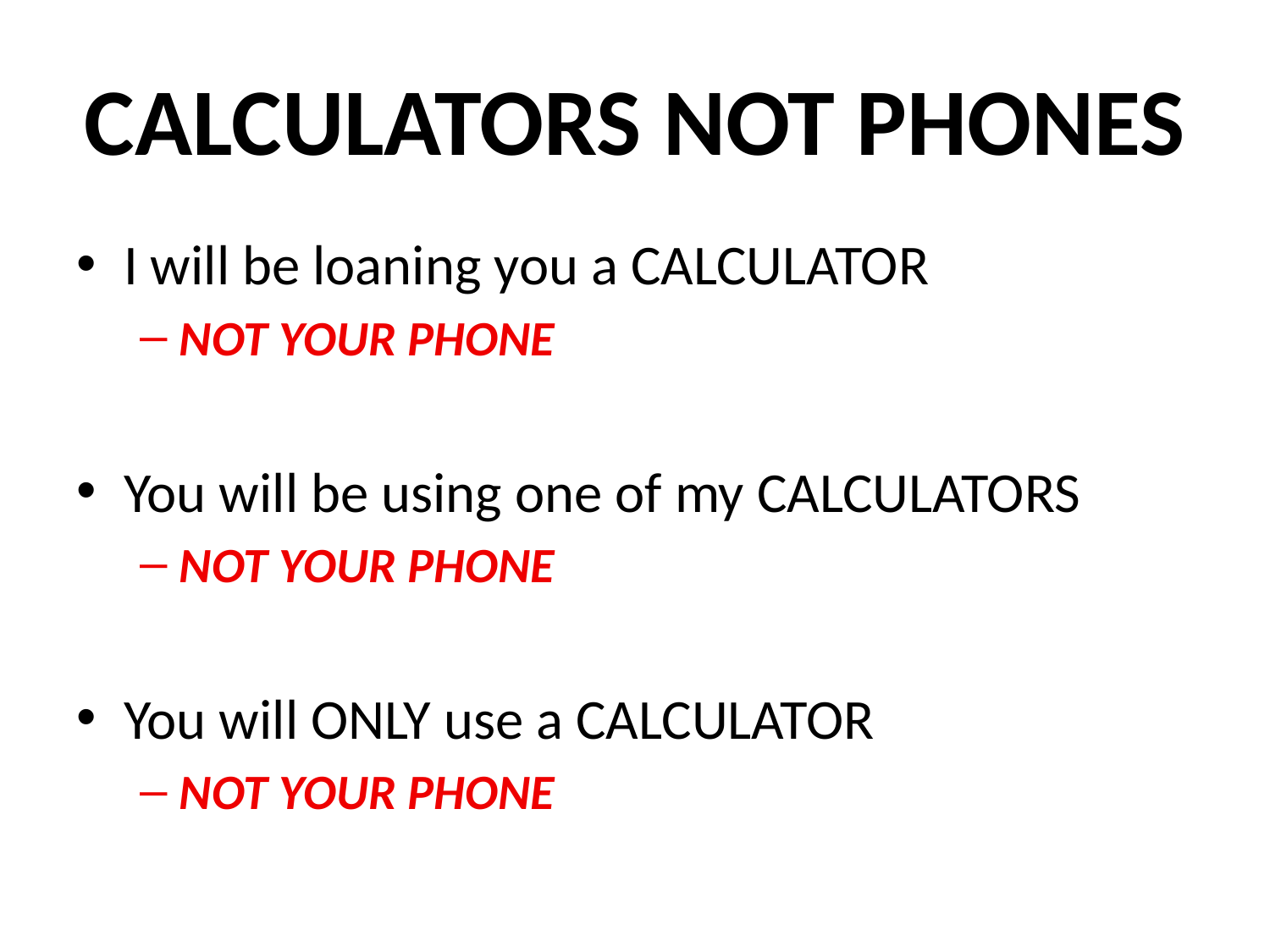

# CALCULATORS NOT PHONES
I will be loaning you a CALCULATOR
NOT YOUR PHONE

You will be using one of my CALCULATORS
NOT YOUR PHONE

You will ONLY use a CALCULATOR
NOT YOUR PHONE